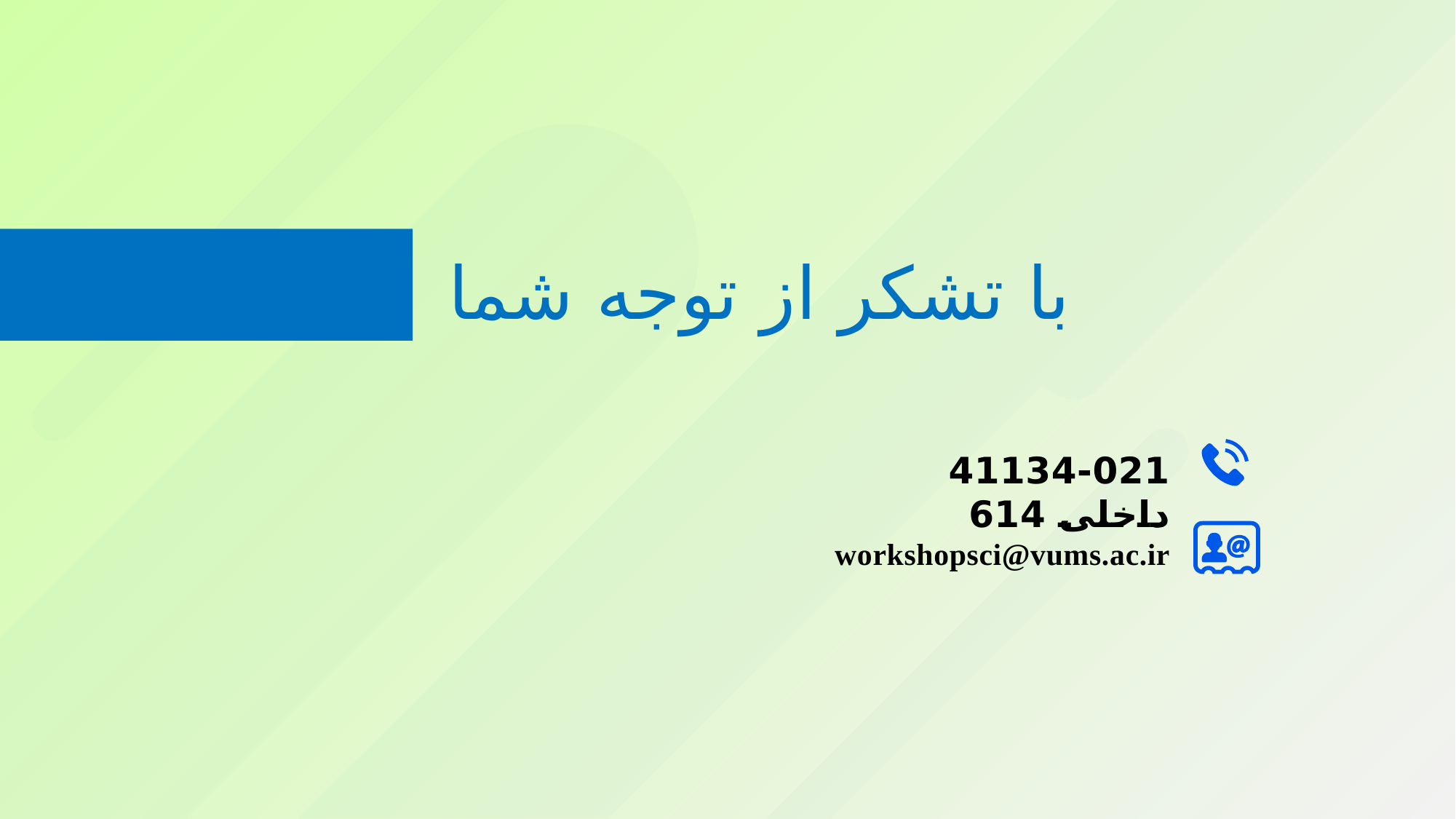

با تشکر از توجه شما

41134-021 داخلی 614

workshopsci@vums.ac.ir